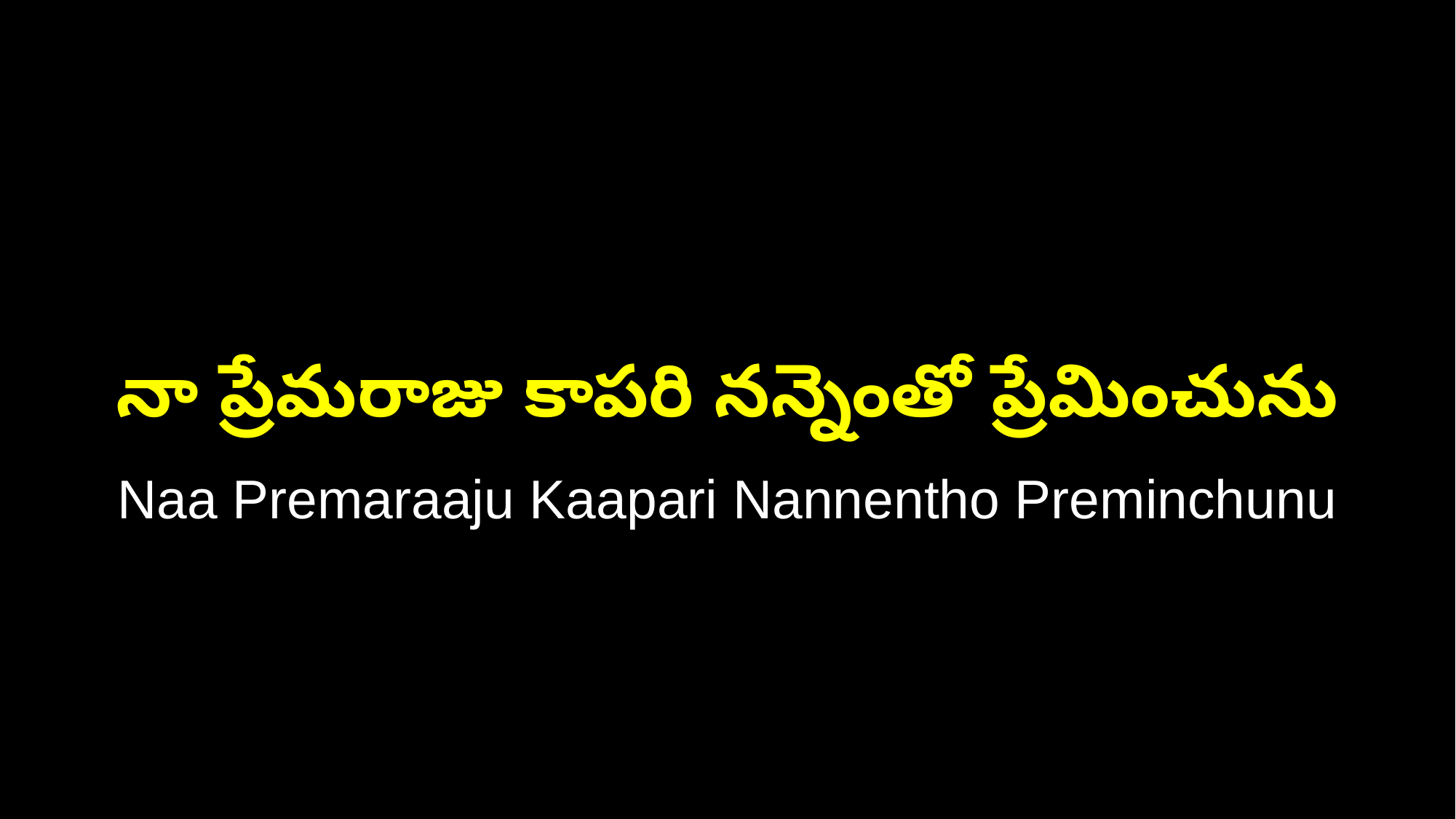

నా ప్రేమరాజు కాపరి నన్నెంతో ప్రేమించును
Naa Premaraaju Kaapari Nannentho Preminchunu